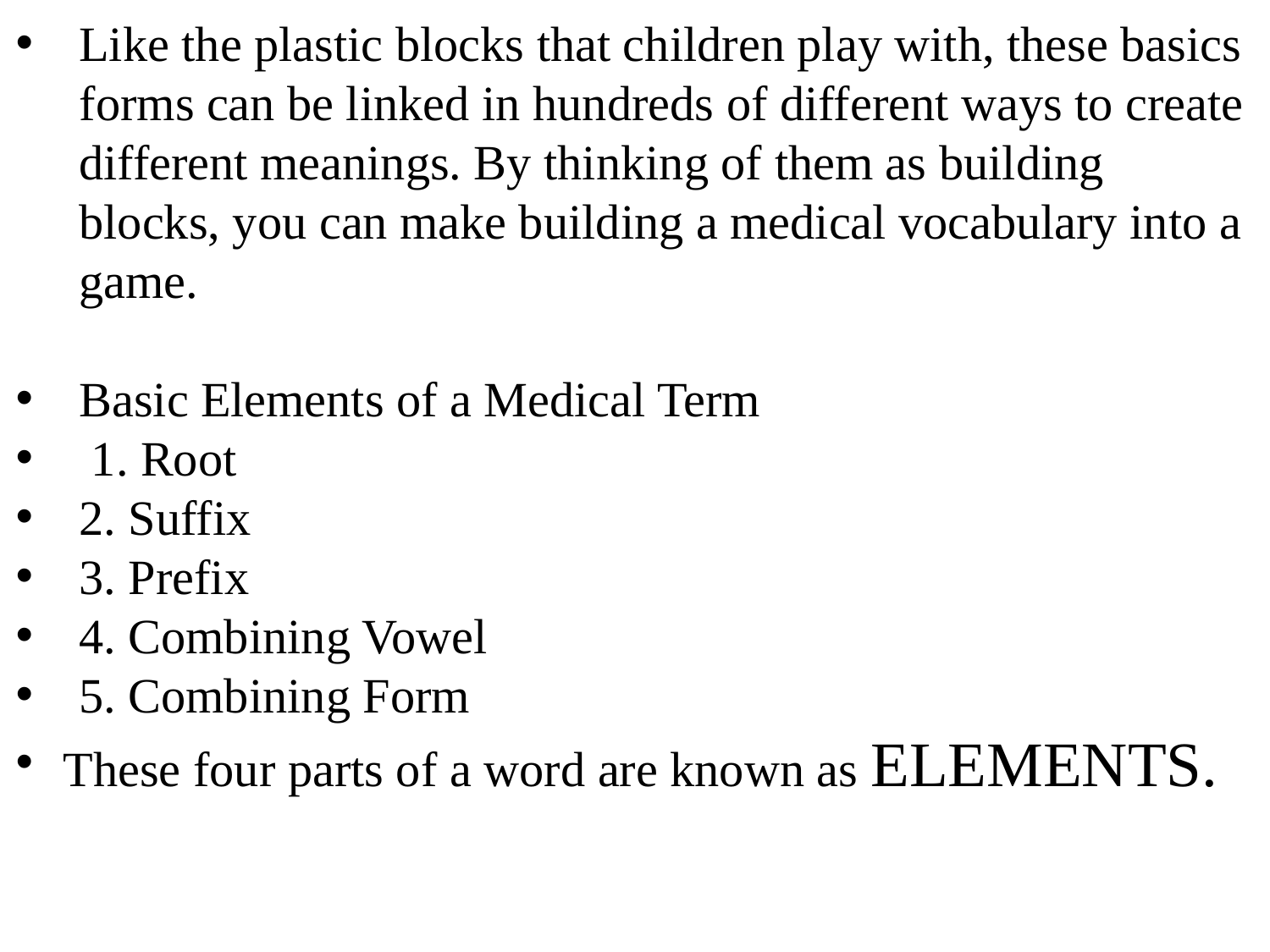

Like the plastic blocks that children play with, these basics forms can be linked in hundreds of different ways to create different meanings. By thinking of them as building blocks, you can make building a medical vocabulary into a game.

Basic Elements of a Medical Term
 1. Root
2. Suffix
3. Prefix
4. Combining Vowel
5. Combining Form
These four parts of a word are known as ELEMENTS.